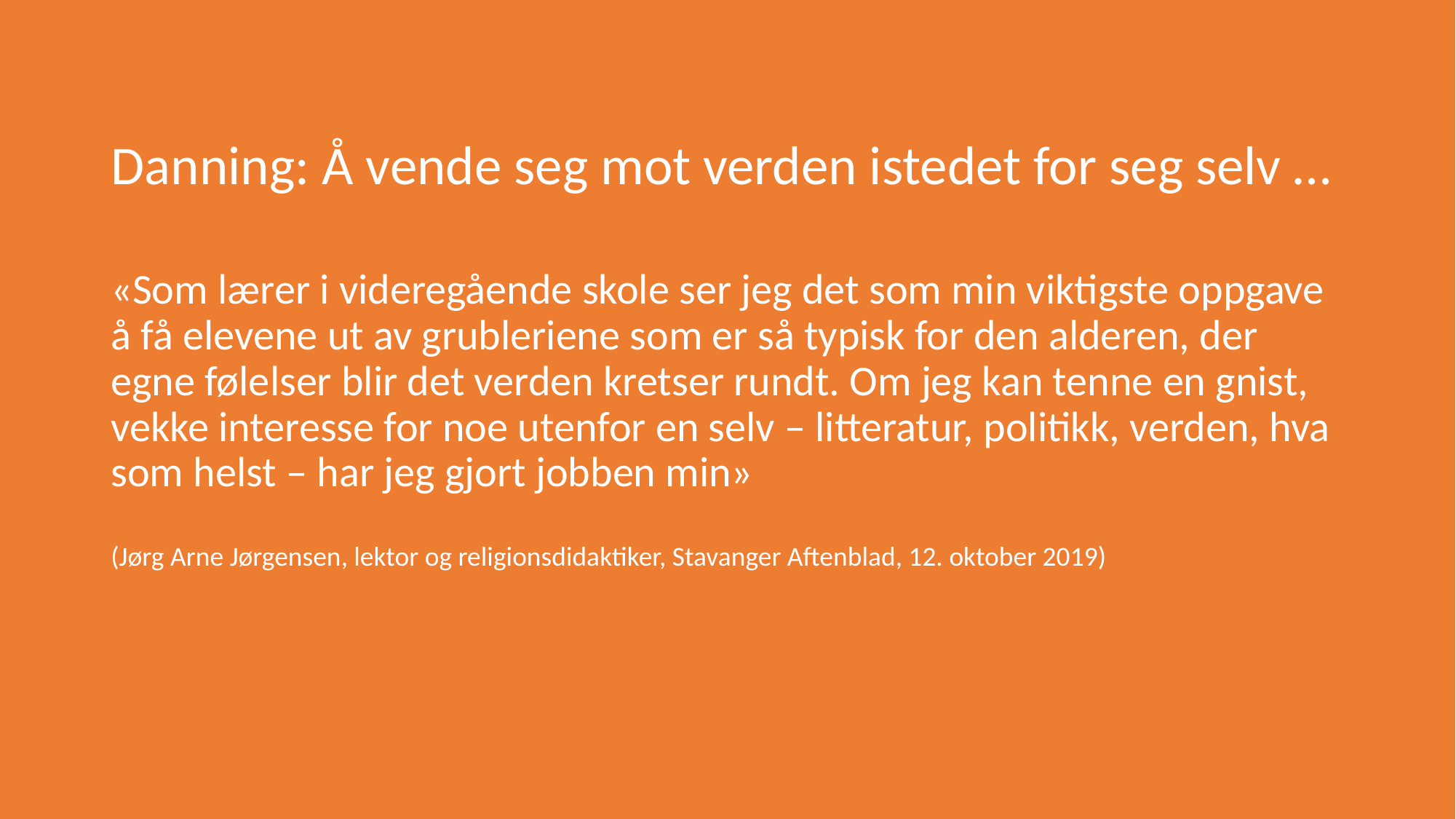

# Danning: Å vende seg mot verden istedet for seg selv …
«Som lærer i videregående skole ser jeg det som min viktigste oppgave å få elevene ut av grubleriene som er så typisk for den alderen, der egne følelser blir det verden kretser rundt. Om jeg kan tenne en gnist, vekke interesse for noe utenfor en selv – litteratur, politikk, verden, hva som helst – har jeg gjort jobben min»
(Jørg Arne Jørgensen, lektor og religionsdidaktiker, Stavanger Aftenblad, 12. oktober 2019)